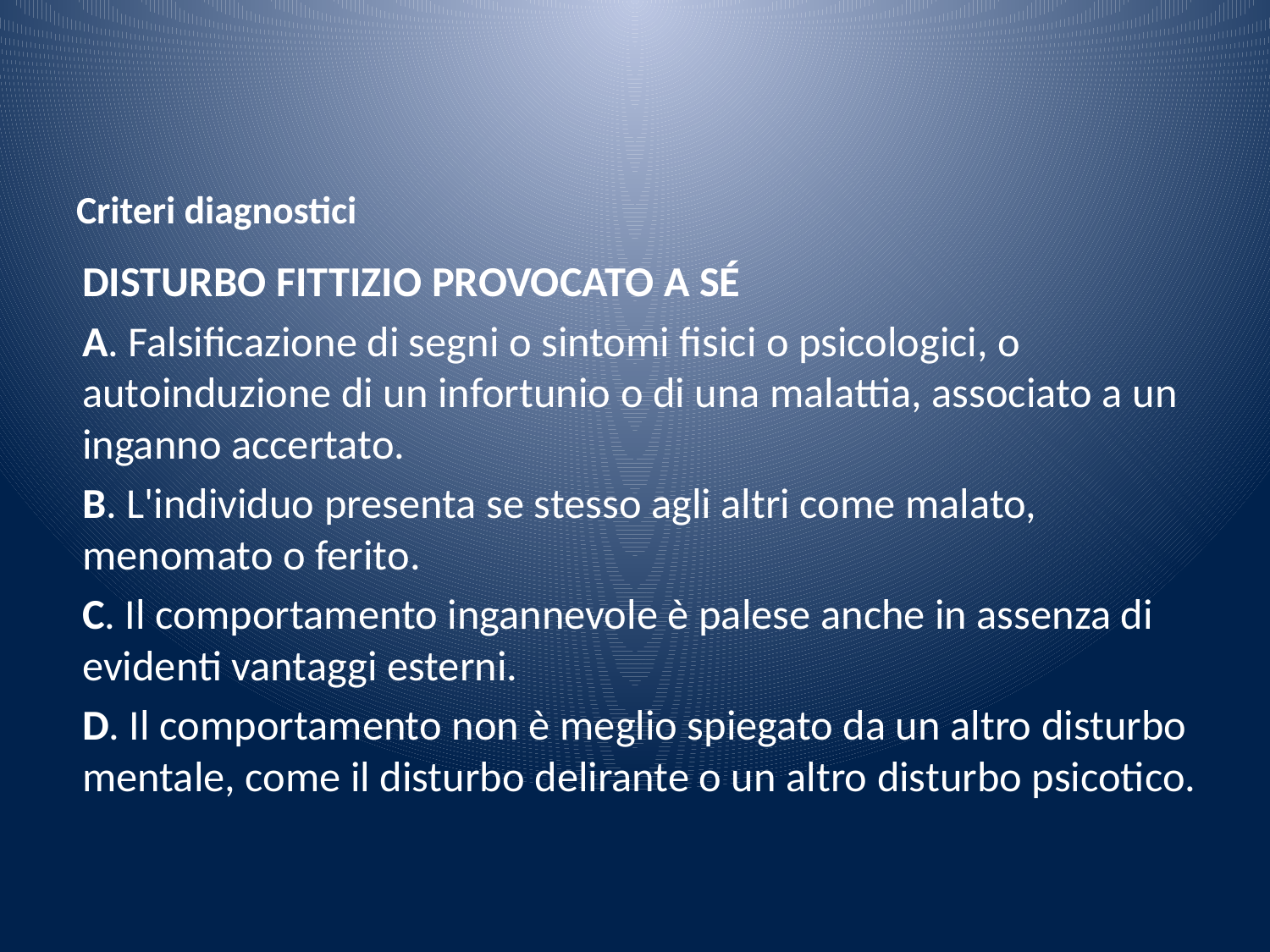

# Criteri diagnostici
DISTURBO FITTIZIO PROVOCATO A SÉ
A. Falsificazione di segni o sintomi fisici o psicologici, o autoinduzione di un infortunio o di una malattia, associato a un inganno accertato.
B. L'individuo presenta se stesso agli altri come malato, menomato o ferito.
C. Il comportamento ingannevole è palese anche in assenza di evidenti vantaggi esterni.
D. Il comportamento non è meglio spiegato da un altro disturbo mentale, come il disturbo delirante o un altro disturbo psicotico.